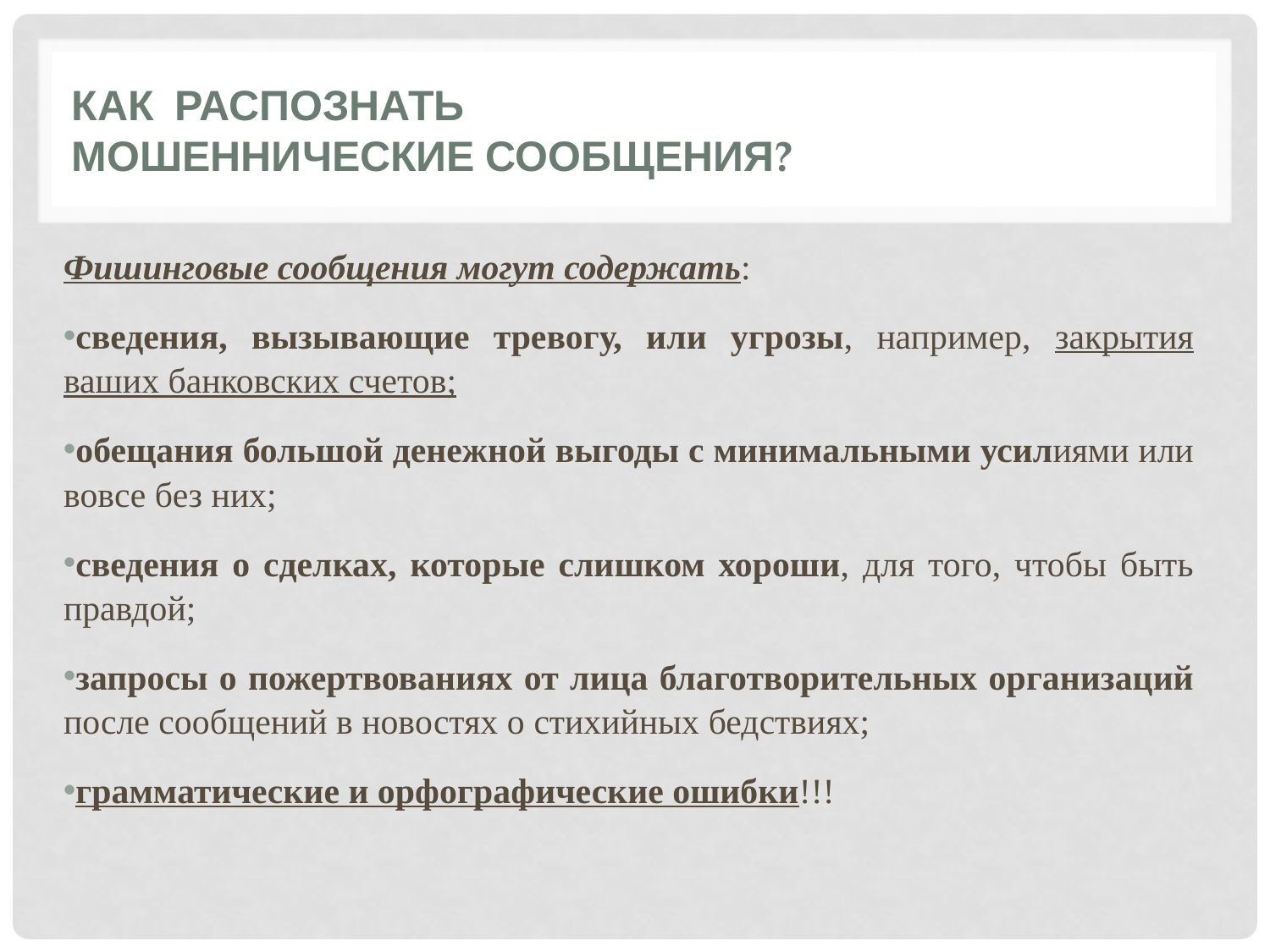

# Как  распознать мошеннические сообщения?
Фишинговые сообщения могут содержать:
сведения, вызывающие тревогу, или угрозы, например, закрытия ваших банковских счетов;
обещания большой денежной выгоды с минимальными усилиями или вовсе без них;
сведения о сделках, которые слишком хороши, для того, чтобы быть правдой;
запросы о пожертвованиях от лица благотворительных организаций после сообщений в новостях о стихийных бедствиях;
грамматические и орфографические ошибки!!!